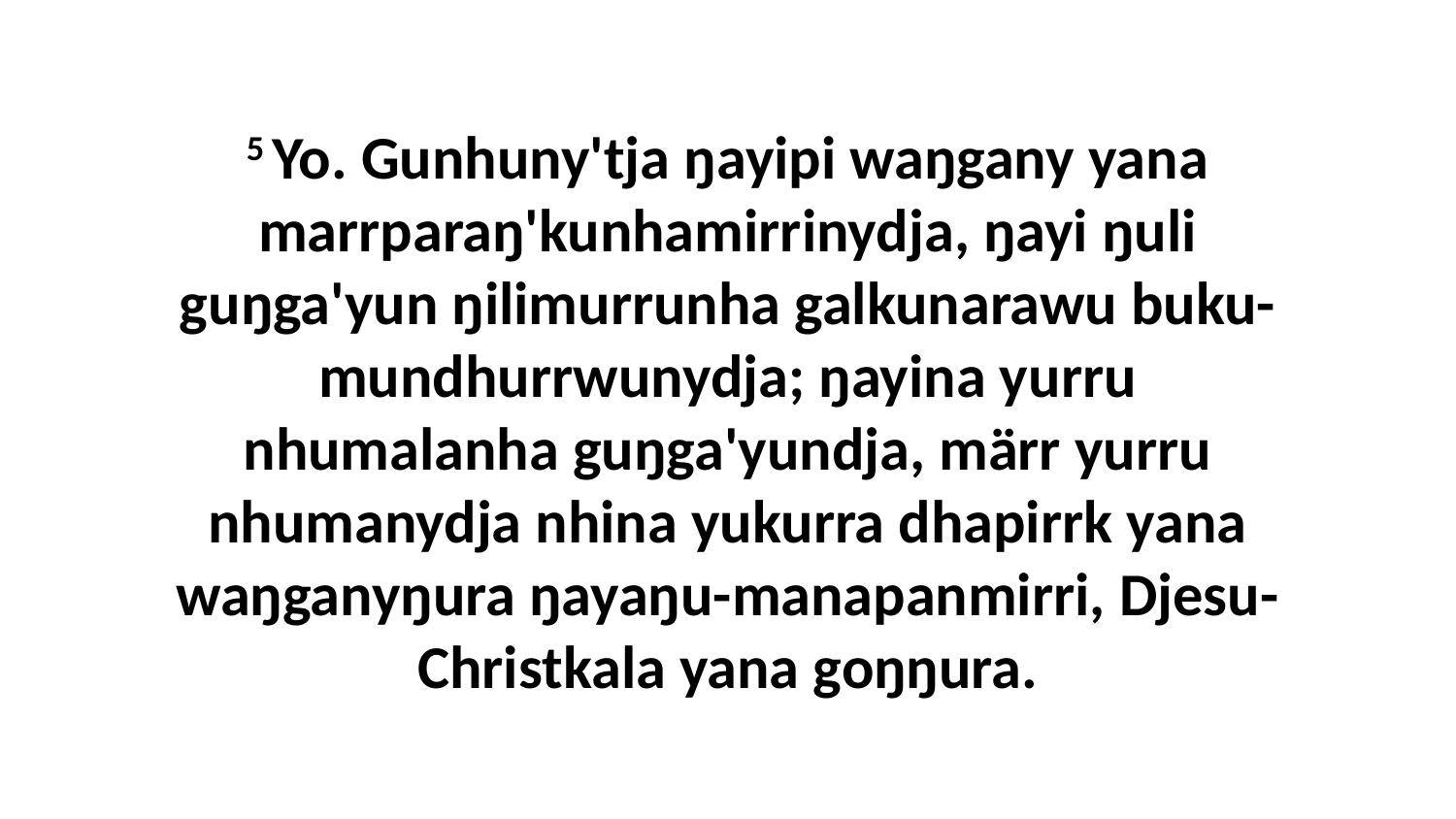

5 Yo. Gunhuny'tja ŋayipi waŋgany yana marrparaŋ'kunhamirrinydja, ŋayi ŋuli guŋga'yun ŋilimurrunha galkunarawu buku-mundhurrwunydja; ŋayina yurru nhumalanha guŋga'yundja, märr yurru nhumanydja nhina yukurra dhapirrk yana waŋganyŋura ŋayaŋu-manapanmirri, Djesu-Christkala yana goŋŋura.